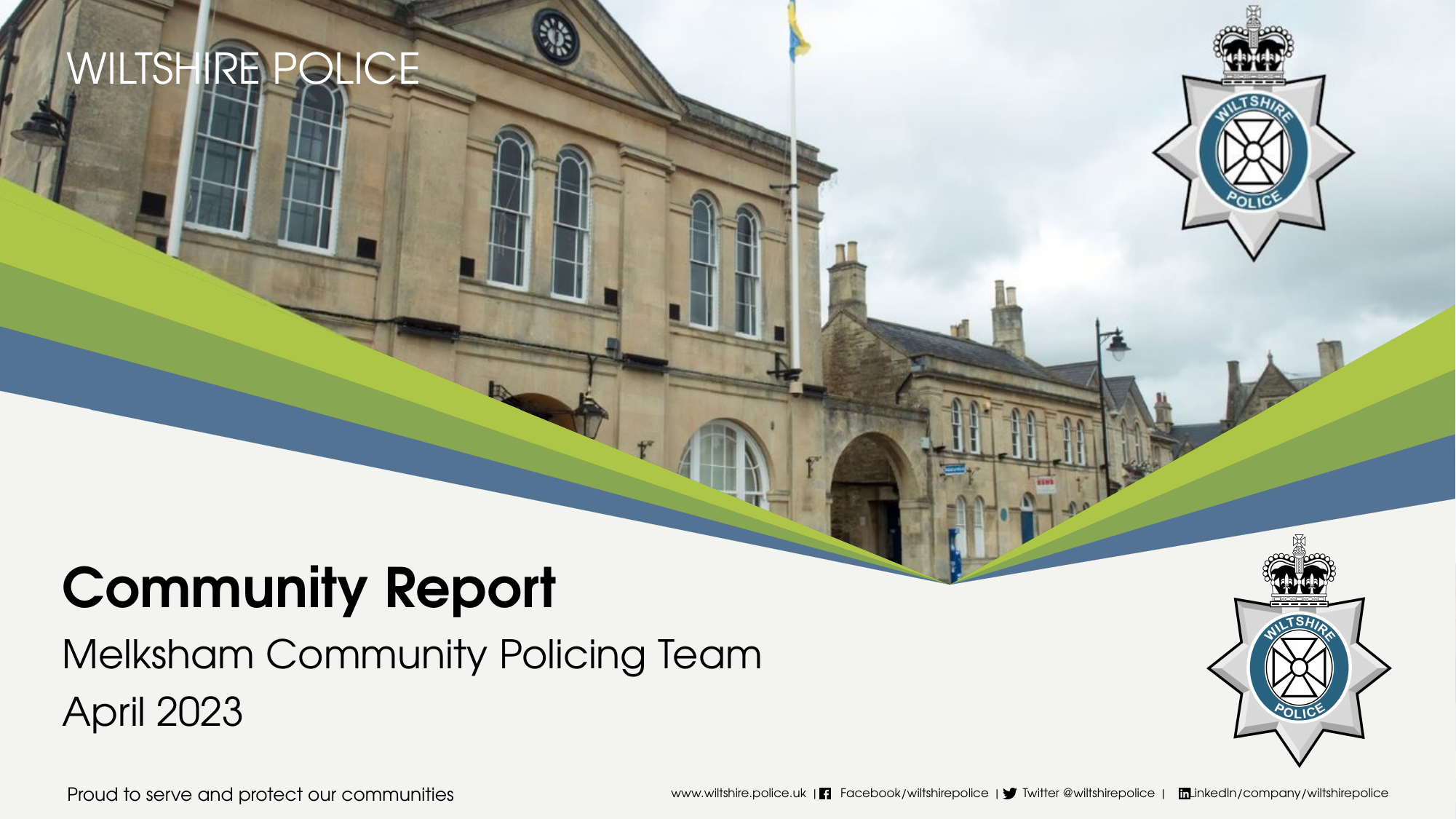

# Community Report
Melksham Community Policing Team
April 2023